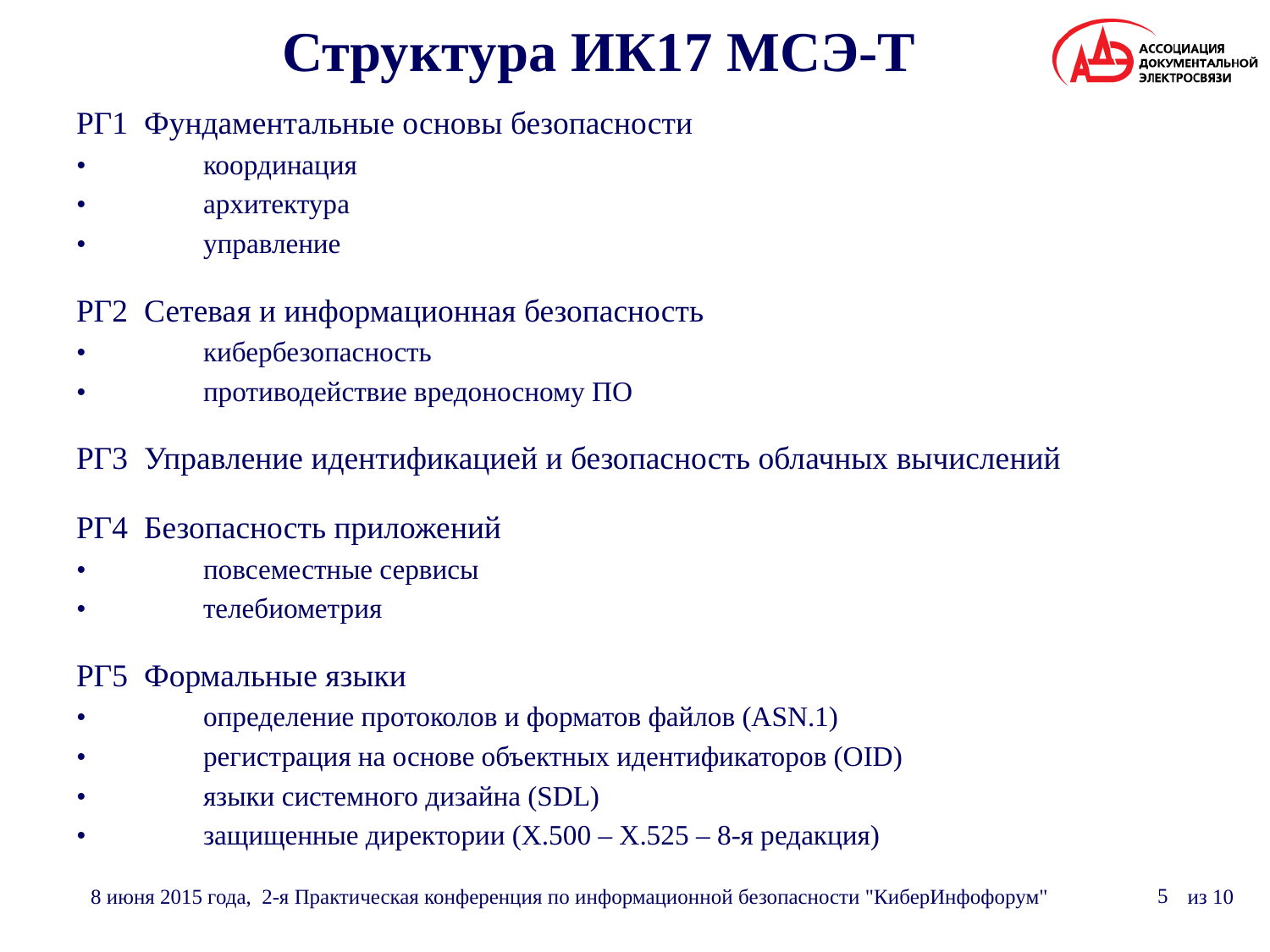

# Структура ИК17 МСЭ-Т
РГ1  Фундаментальные основы безопасности
•	координация
•	архитектура
•	управление

РГ2  Сетевая и информационная безопасность
•	кибербезопасность
•	противодействие вредоносному ПО

РГ3  Управление идентификацией и безопасность облачных вычислений

РГ4  Безопасность приложений
•	повсеместные сервисы
•	телебиометрия

РГ5  Формальные языки
•	определение протоколов и форматов файлов (ASN.1)
•	регистрация на основе объектных идентификаторов (OID)
•	языки системного дизайна (SDL)
•	защищенные директории (X.500 – X.525 – 8-я редакция)

8 июня 2015 года,  2-я Практическая конференция по информационной безопасности "КиберИнфофорум"
5